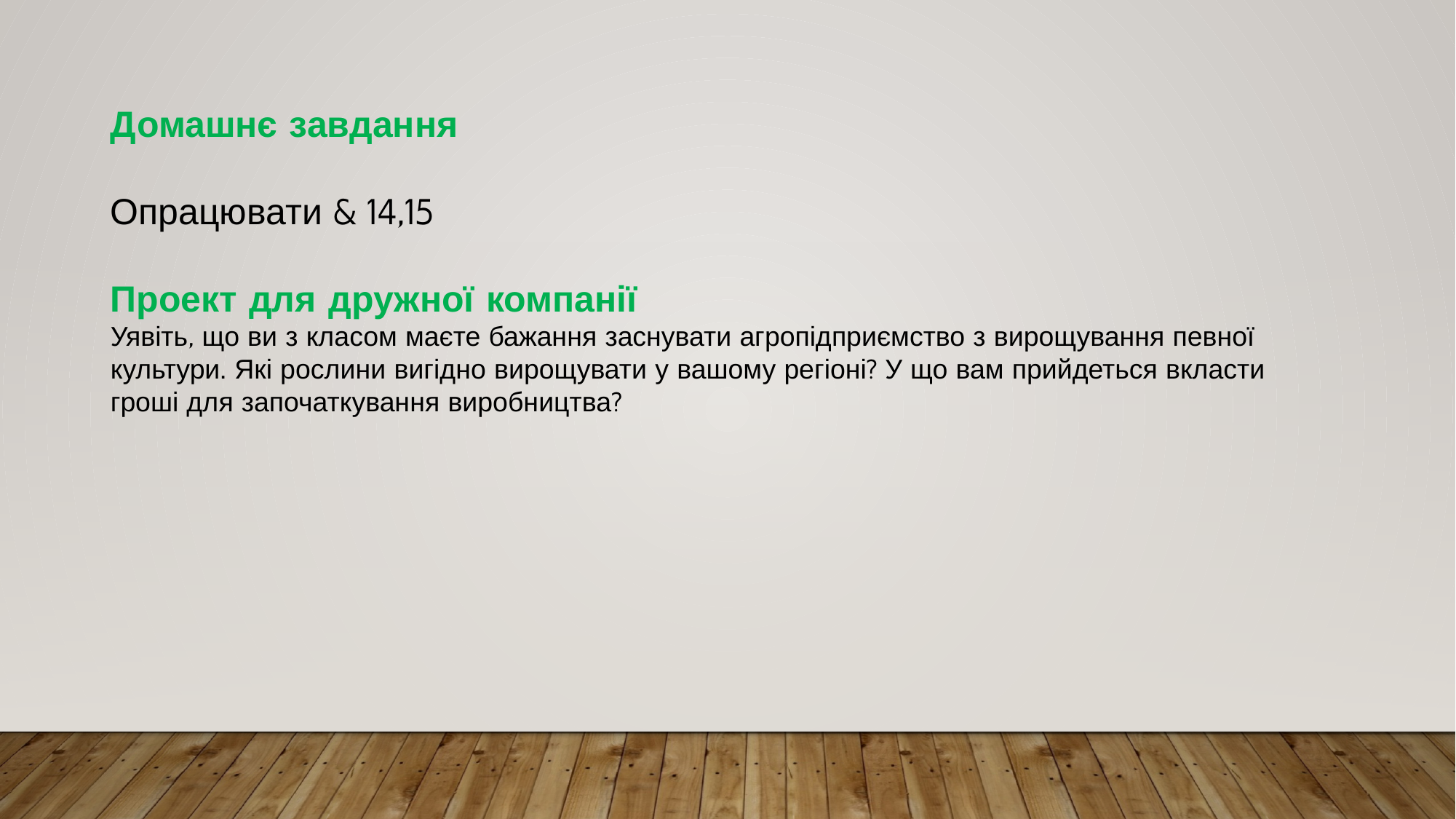

Домашнє завдання

Опрацювати & 14,15

Проект для дружної компанії
Уявіть, що ви з класом маєте бажання заснувати агропідприємство з вирощування певної культури. Які рослини вигідно вирощувати у вашому регіоні? У що вам прийдеться вкласти гроші для започаткування виробництва?